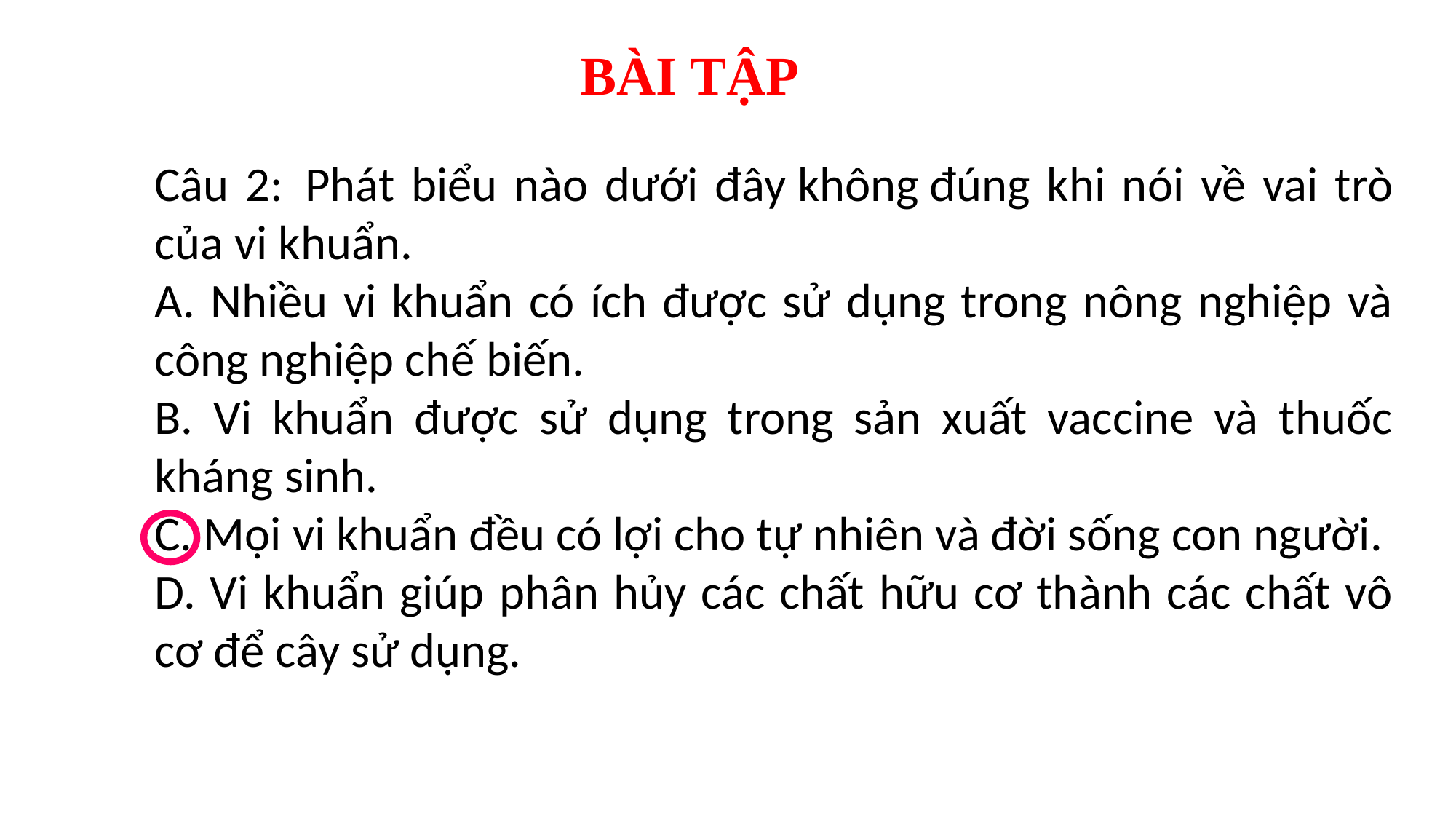

BÀI TẬP
Câu 2:  Phát biểu nào dưới đây không đúng khi nói về vai trò của vi khuẩn.
A. Nhiều vi khuẩn có ích được sử dụng trong nông nghiệp và công nghiệp chế biến.
B. Vi khuẩn được sử dụng trong sản xuất vaccine và thuốc kháng sinh.
C. Mọi vi khuẩn đều có lợi cho tự nhiên và đời sống con người.
D. Vi khuẩn giúp phân hủy các chất hữu cơ thành các chất vô cơ để cây sử dụng.